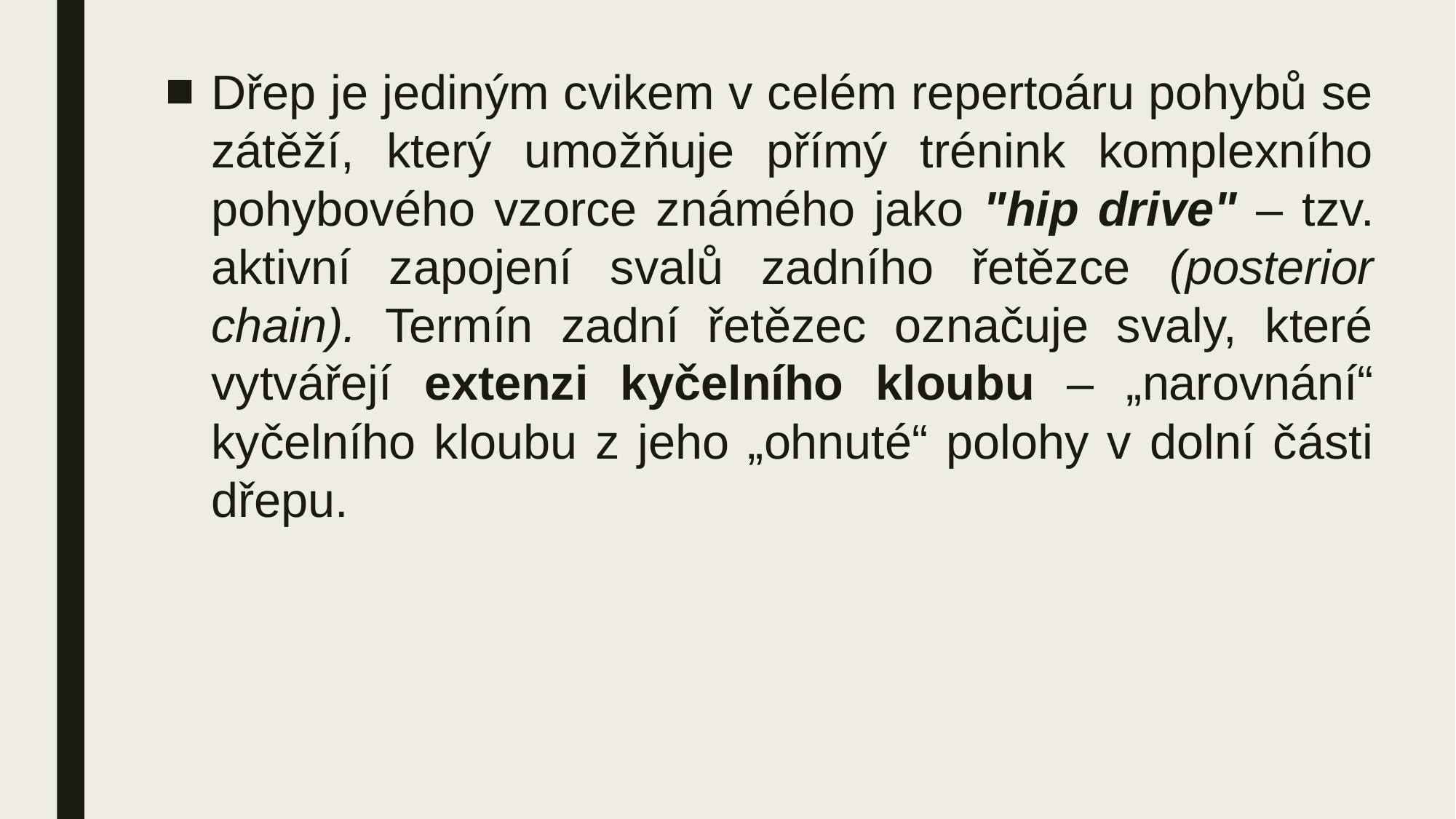

Dřep je jediným cvikem v celém repertoáru pohybů se zátěží, který umožňuje přímý trénink komplexního pohybového vzorce známého jako "hip drive" – tzv. aktivní zapojení svalů zadního řetězce (posterior chain). Termín zadní řetězec označuje svaly, které vytvářejí extenzi kyčelního kloubu – „narovnání“ kyčelního kloubu z jeho „ohnuté“ polohy v dolní části dřepu.